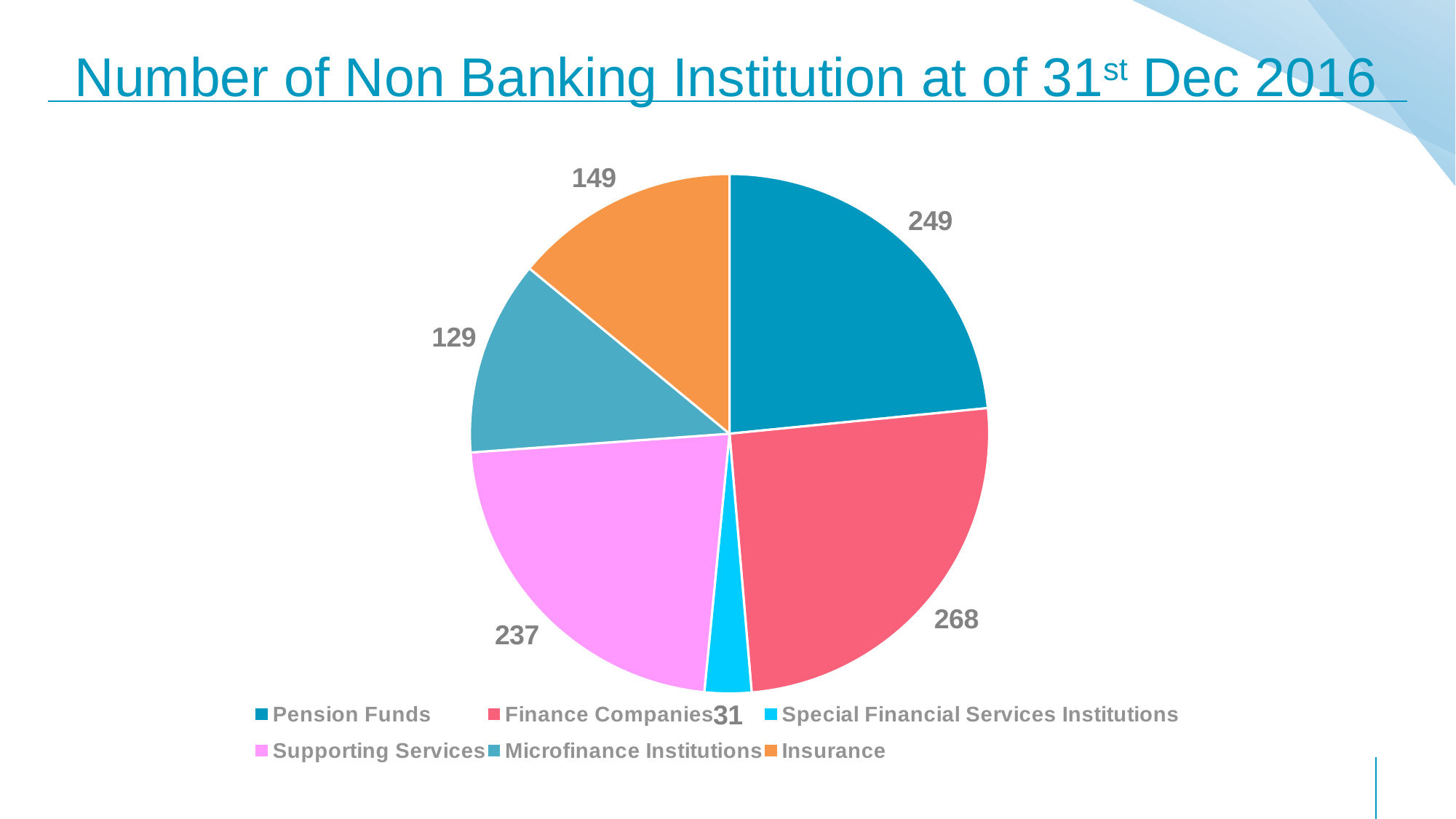

# Number of Non Banking Institution at of 31st Dec 2016

### Chart

| Category | Column1 |
|---|---|
| Pension Funds | 249.0 |
| Finance Companies | 268.0 |
| Special Financial Services Institutions | 31.0 |
| Supporting Services | 237.0 |
| Microfinance Institutions | 129.0 |
| Insurance | 149.0 |